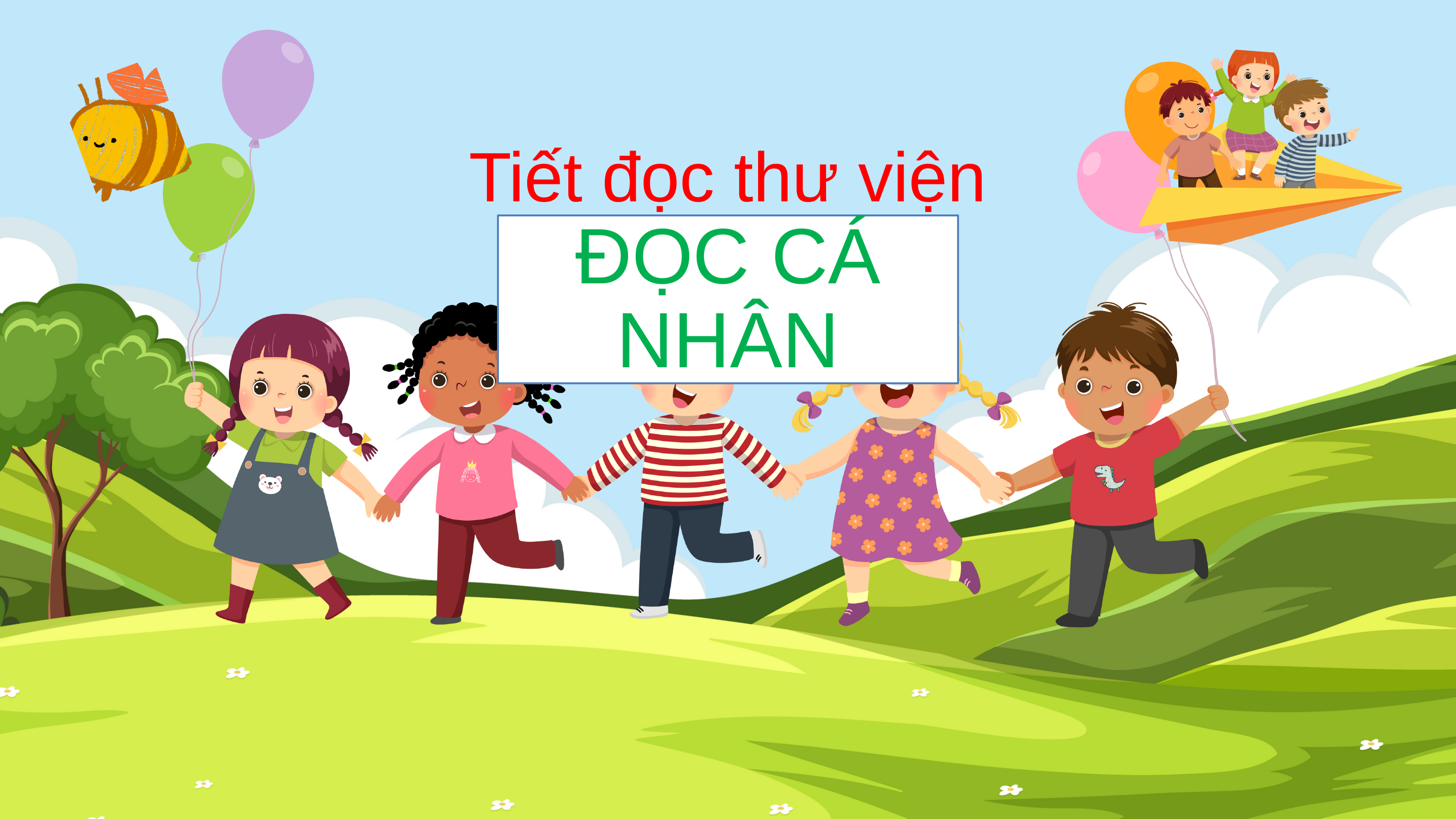

Tiết đọc thư viện
ĐỌC CÁ NHÂN